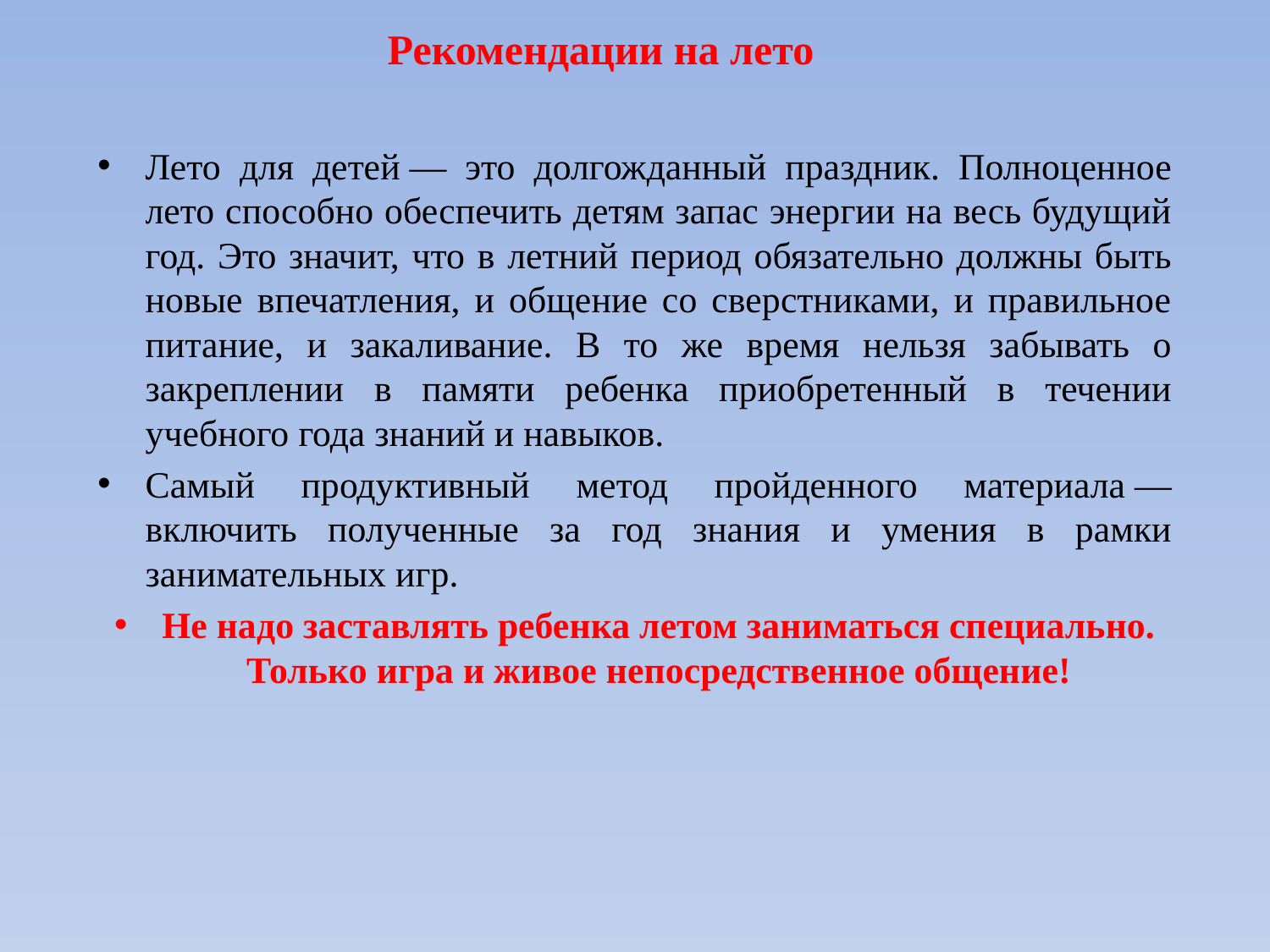

# Рекомендации на лето
Лето для детей — это долгожданный праздник. Полноценное лето способно обеспечить детям запас энергии на весь будущий год. Это значит, что в летний период обязательно должны быть новые впечатления, и общение со сверстниками, и правильное питание, и закаливание. В то же время нельзя забывать о закреплении в памяти ребенка приобретенный в течении учебного года знаний и навыков.
Самый продуктивный метод пройденного материала — включить полученные за год знания и умения в рамки занимательных игр.
Не надо заставлять ребенка летом заниматься специально. Только игра и живое непосредственное общение!